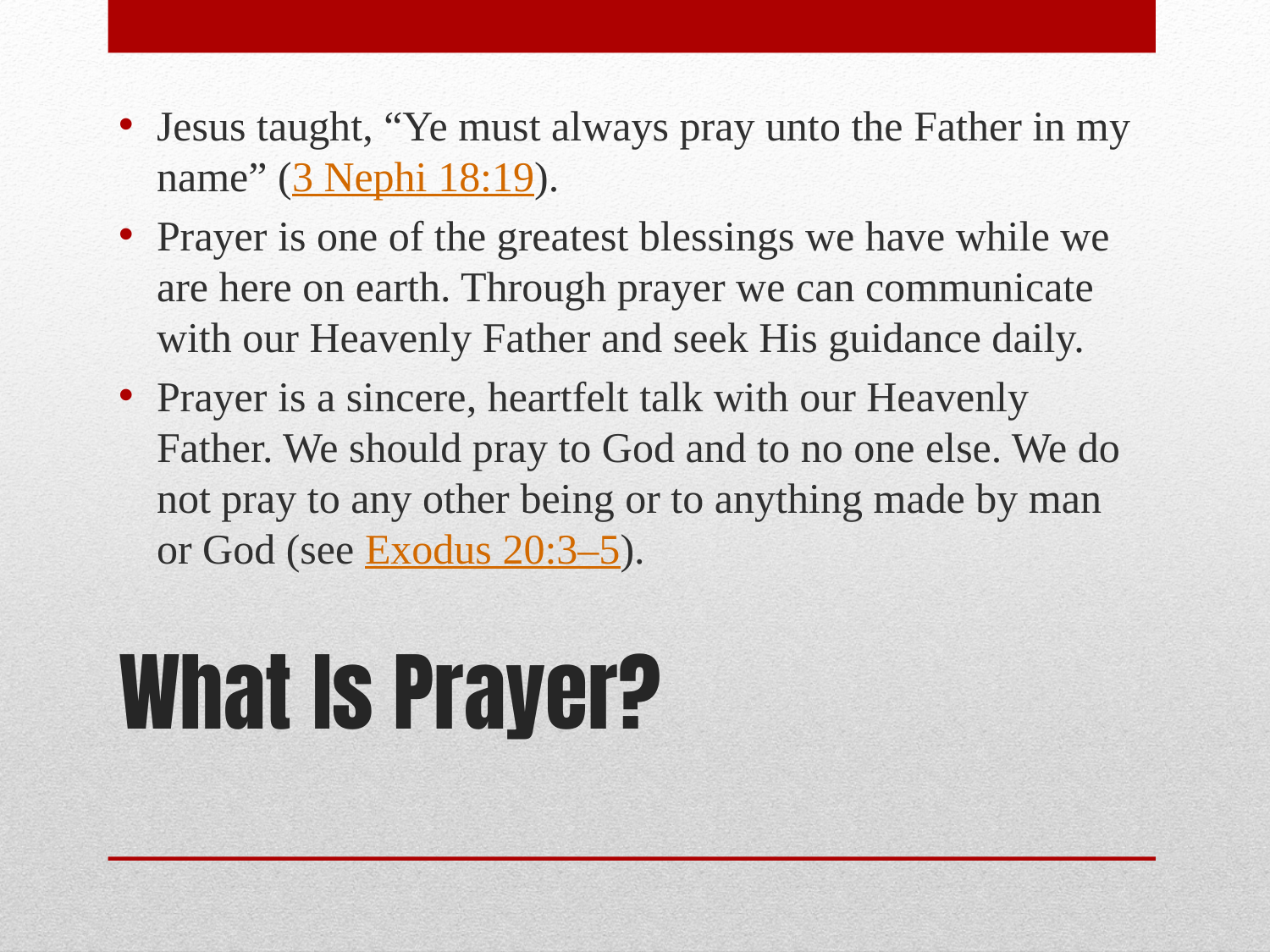

Jesus taught, “Ye must always pray unto the Father in my name” (3 Nephi 18:19).
Prayer is one of the greatest blessings we have while we are here on earth. Through prayer we can communicate with our Heavenly Father and seek His guidance daily.
Prayer is a sincere, heartfelt talk with our Heavenly Father. We should pray to God and to no one else. We do not pray to any other being or to anything made by man or God (see Exodus 20:3–5).

# What Is Prayer?